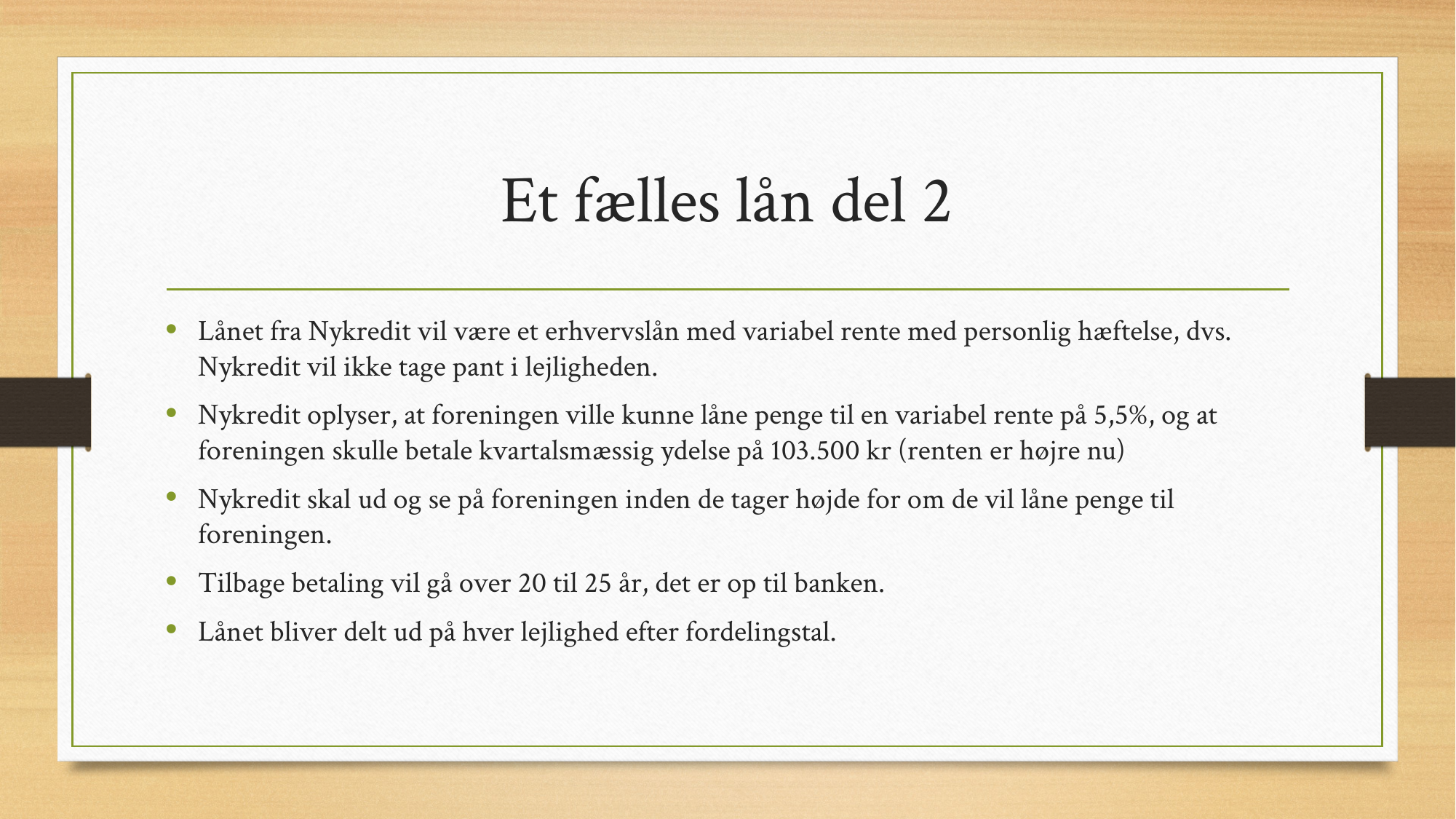

# Et fælles lån del 2
Lånet fra Nykredit vil være et erhvervslån med variabel rente med personlig hæftelse, dvs. Nykredit vil ikke tage pant i lejligheden.
Nykredit oplyser, at foreningen ville kunne låne penge til en variabel rente på 5,5%, og at foreningen skulle betale kvartalsmæssig ydelse på 103.500 kr (renten er højre nu)
Nykredit skal ud og se på foreningen inden de tager højde for om de vil låne penge til foreningen.
Tilbage betaling vil gå over 20 til 25 år, det er op til banken.
Lånet bliver delt ud på hver lejlighed efter fordelingstal.